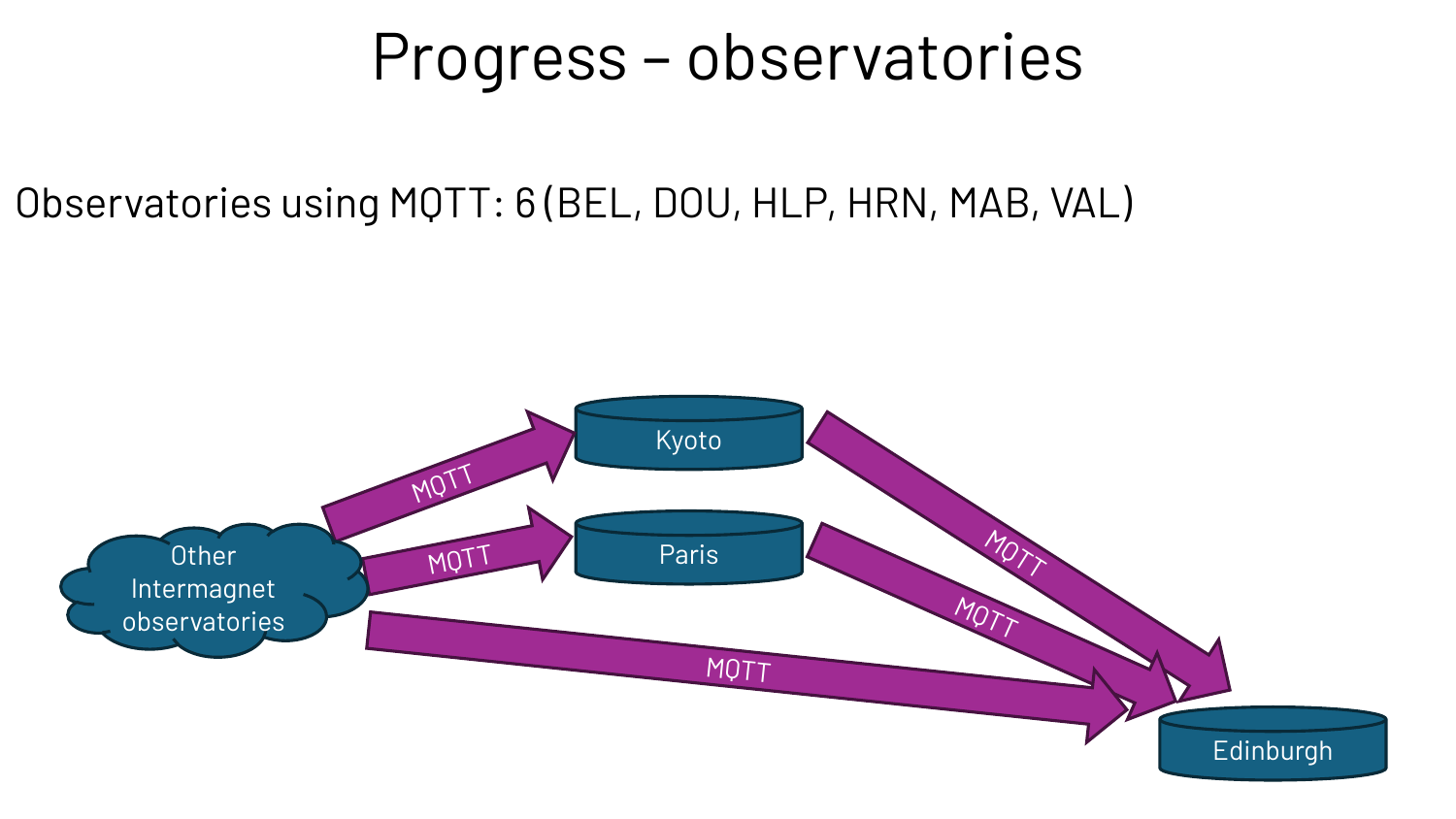

# Progress – observatories
Observatories using MQTT: 6 (BEL, DOU, HLP, HRN, MAB, VAL)
Kyoto
MQTT
Paris
MQTT
MQTT
Other Intermagnet observatories
MQTT
MQTT
Edinburgh